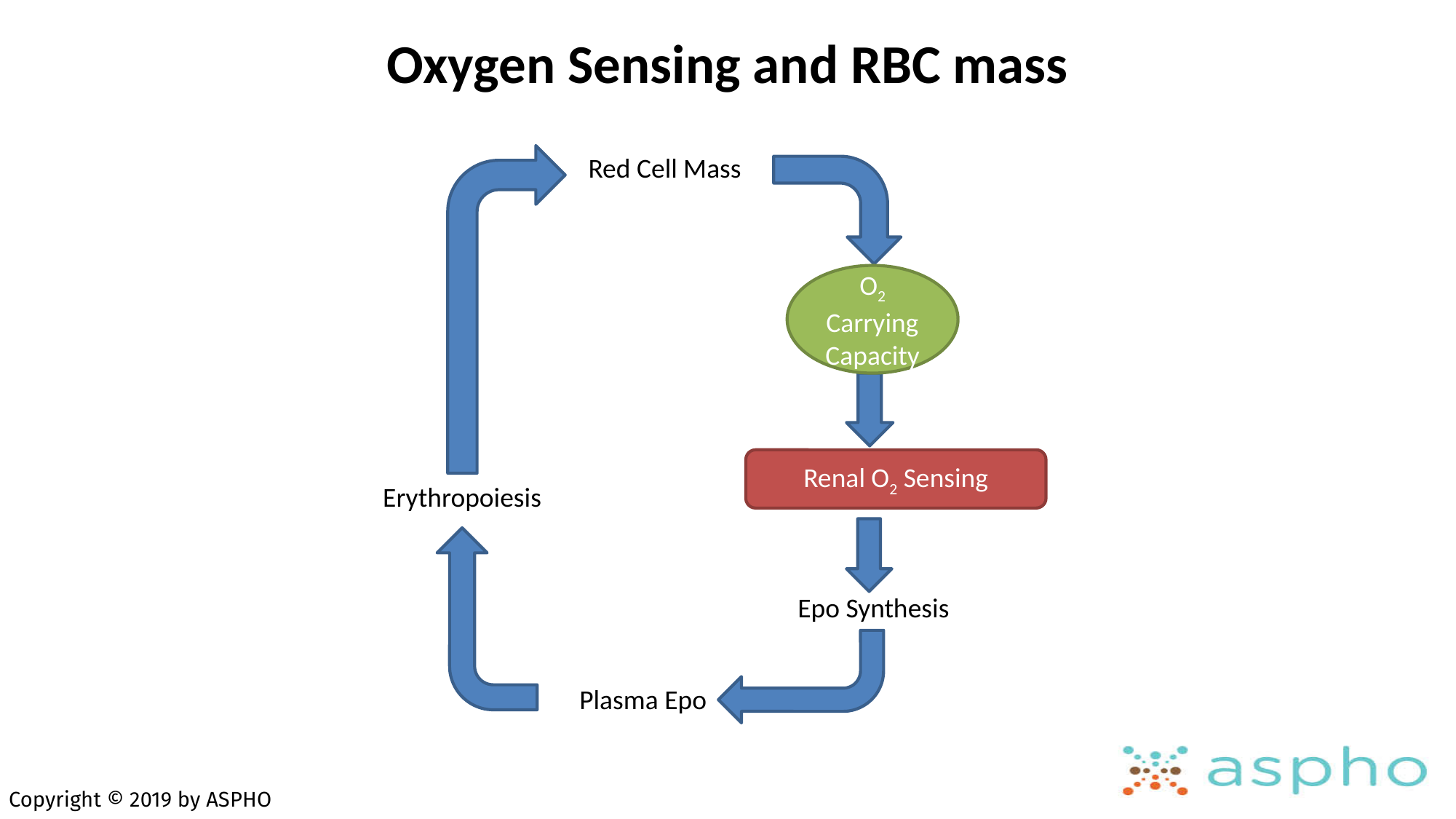

# Oxygen Sensing and RBC mass

Red Cell Mass

O2 Carrying Capacity

Renal O2 Sensing
Erythropoiesis

Epo Synthesis

Plasma Epo
Copyright © 2019 by ASPHO